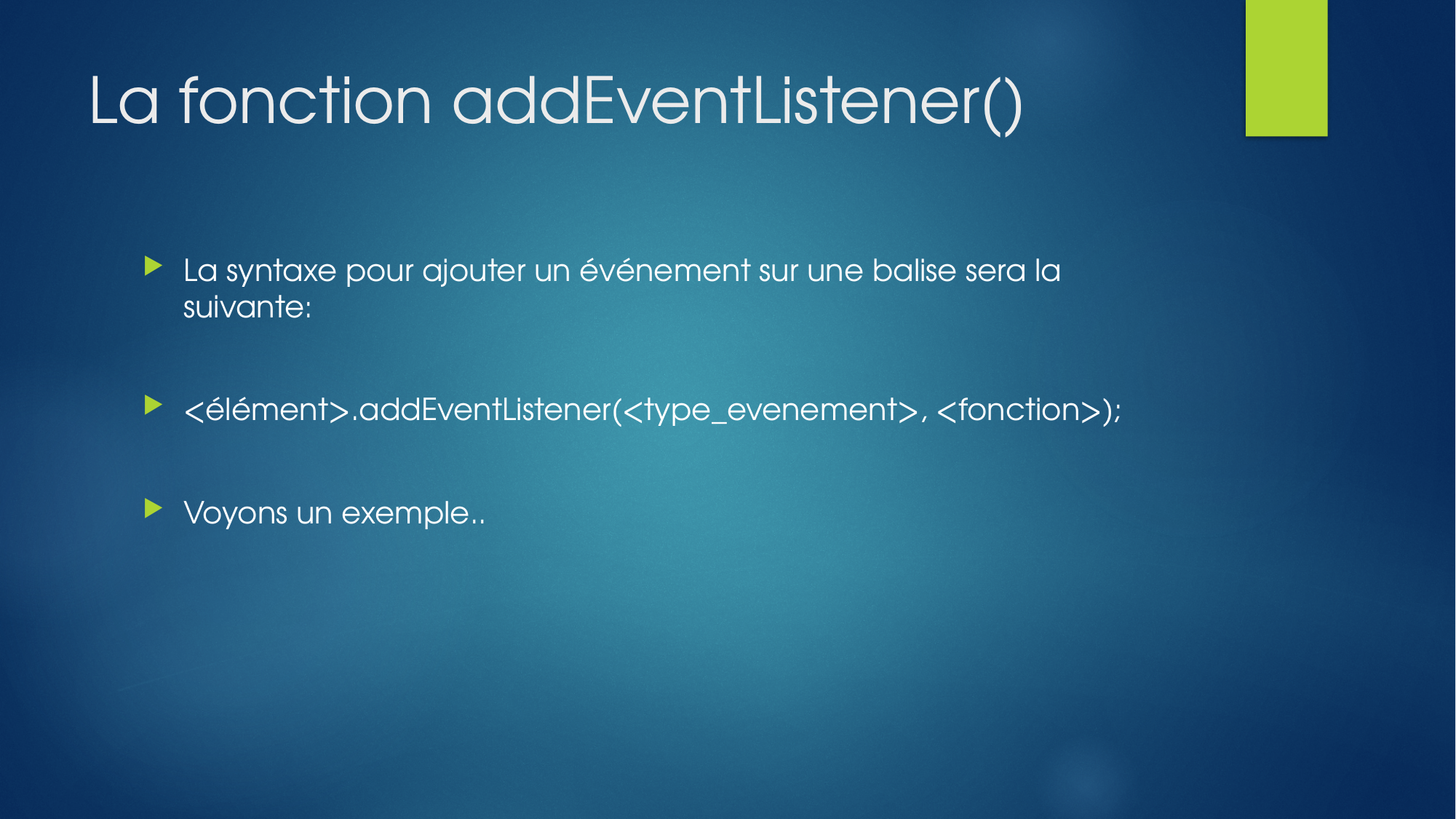

# La fonction addEventListener()
La syntaxe pour ajouter un événement sur une balise sera la suivante:

<élément>.addEventListener(<type_evenement>, <fonction>);

Voyons un exemple..